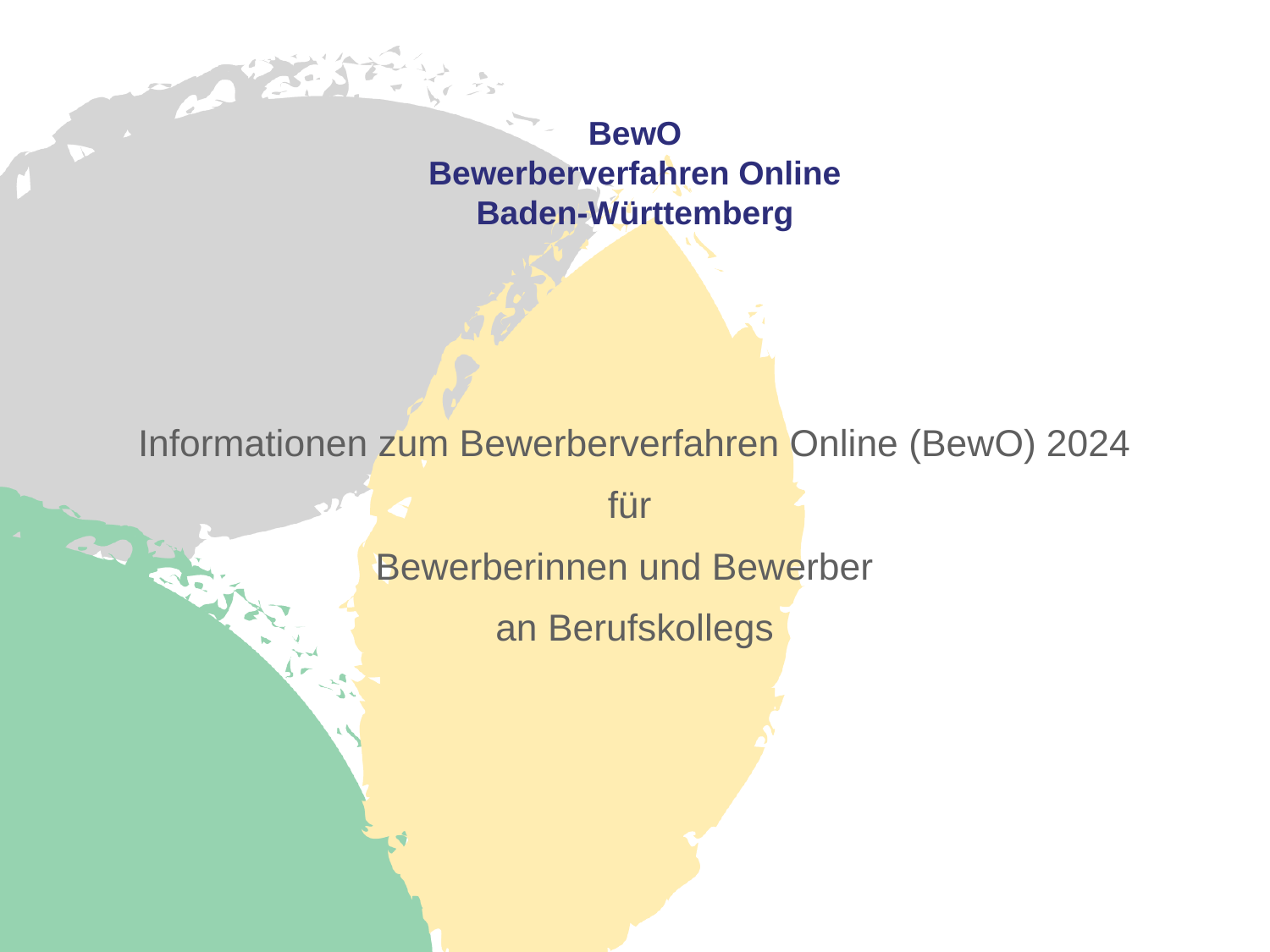

BewO
Bewerberverfahren Online
Baden-Württemberg

Informationen zum Bewerberverfahren Online (BewO) 2024
für
Bewerberinnen und Bewerber
an Berufskollegs